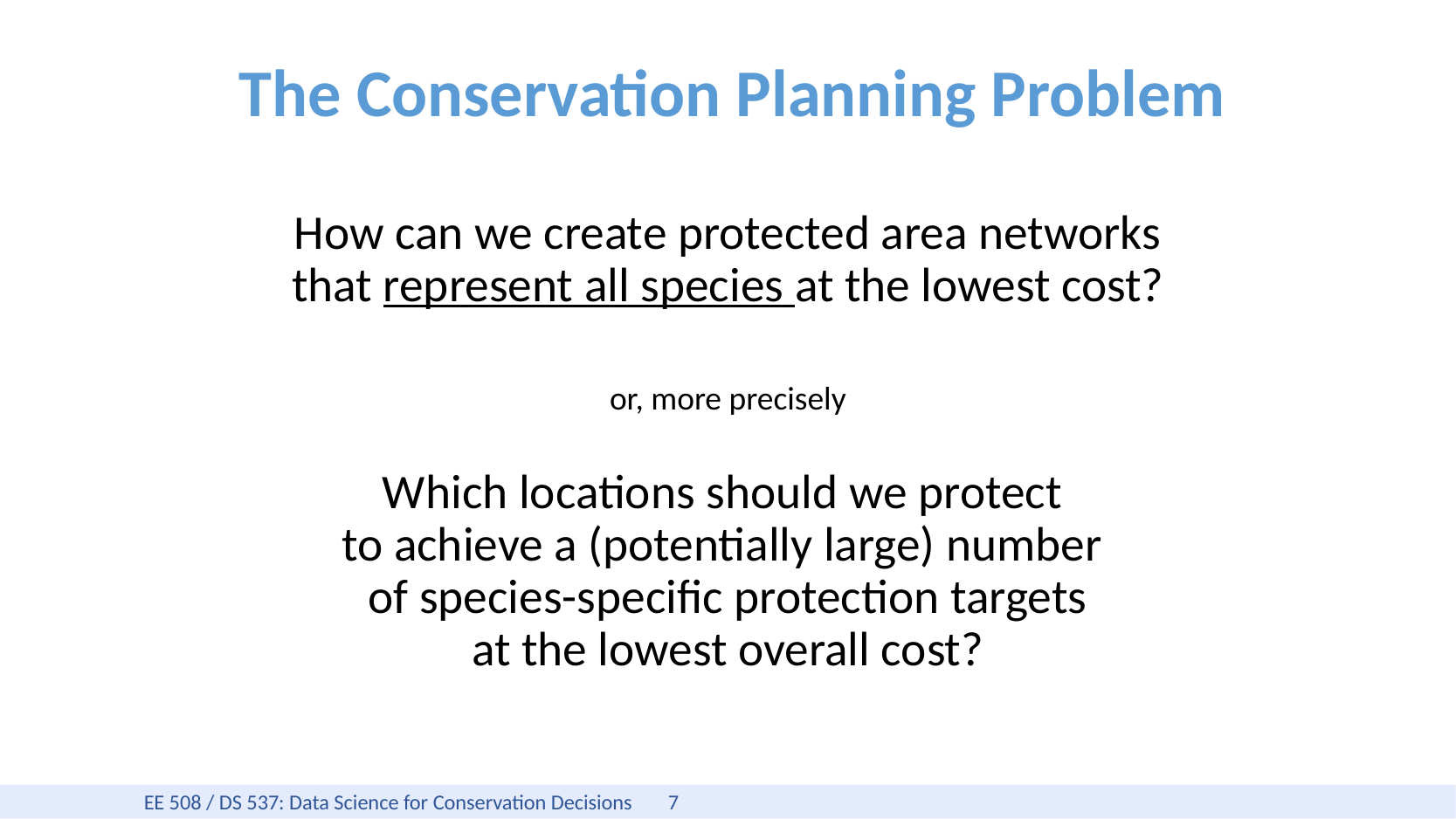

# The Conservation Planning Problem
How can we create protected area networks
that represent all species at the lowest cost?

or, more precisely

Which locations should we protect
to achieve a (potentially large) number
of species-specific protection targets
at the lowest overall cost?